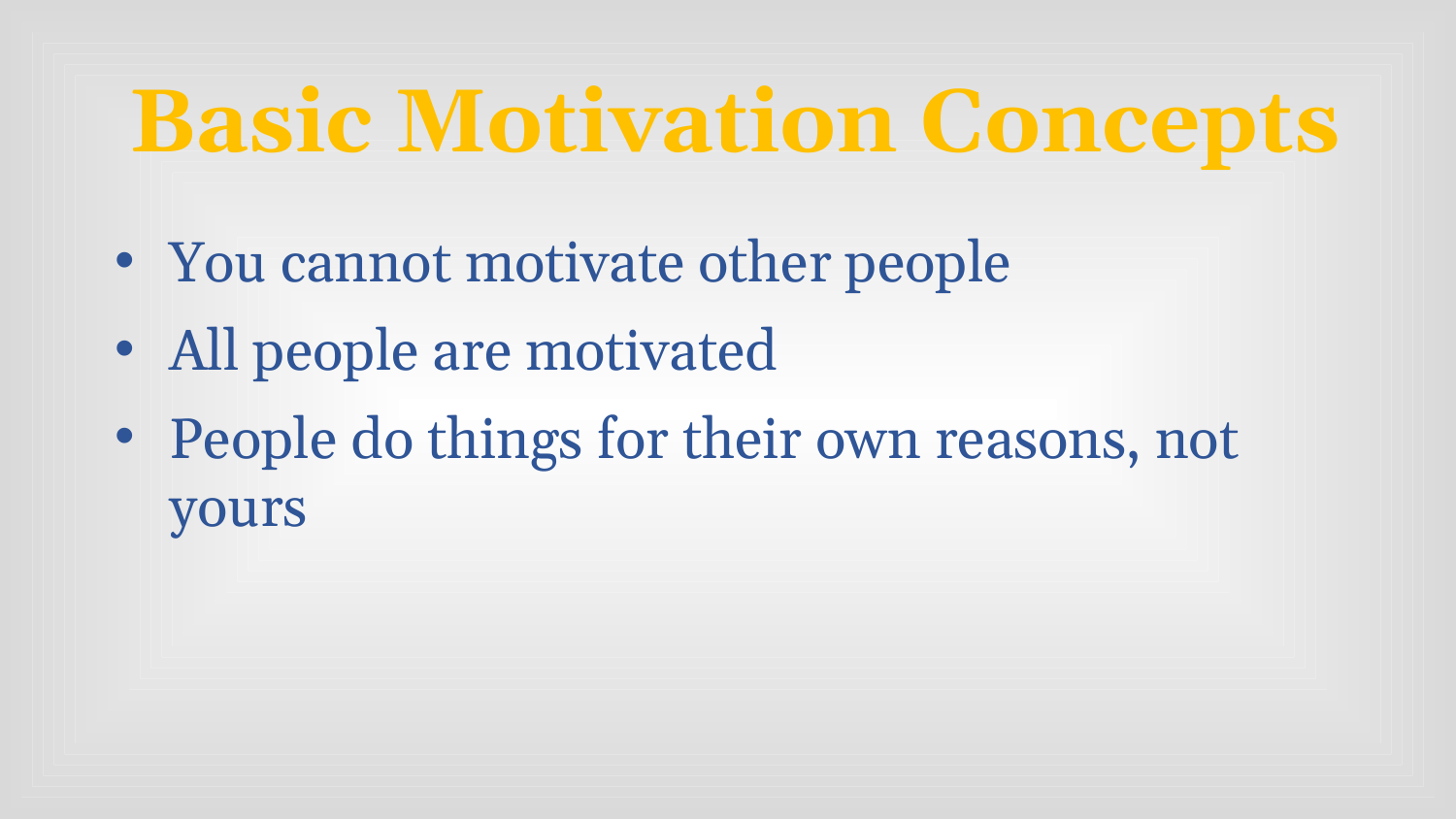

# Basic Motivation Concepts
You cannot motivate other people
All people are motivated
People do things for their own reasons, not yours